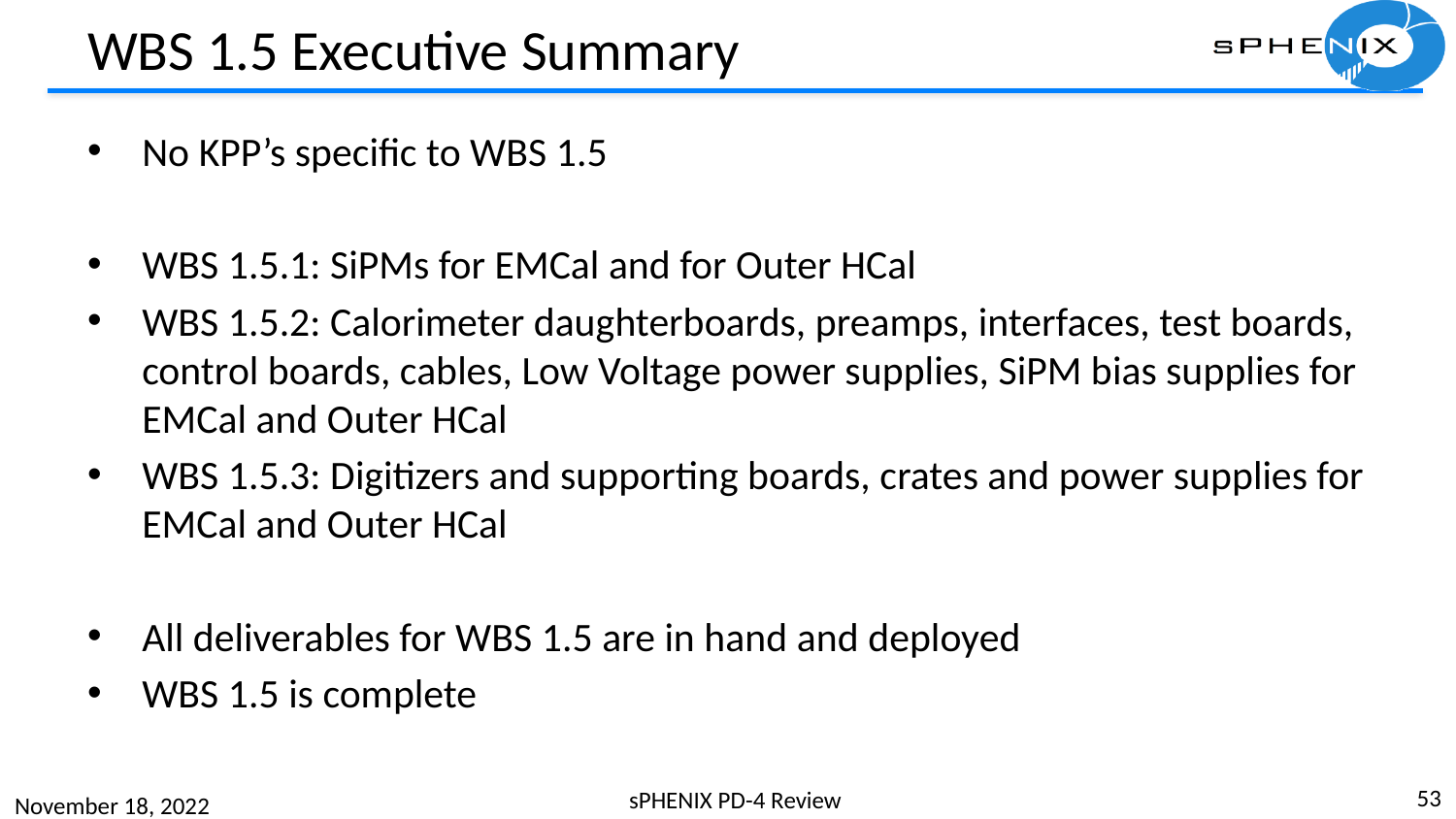

# WBS 1.5 Executive Summary
No KPP’s specific to WBS 1.5

WBS 1.5.1: SiPMs for EMCal and for Outer HCal
WBS 1.5.2: Calorimeter daughterboards, preamps, interfaces, test boards, control boards, cables, Low Voltage power supplies, SiPM bias supplies for EMCal and Outer HCal
WBS 1.5.3: Digitizers and supporting boards, crates and power supplies for EMCal and Outer HCal

All deliverables for WBS 1.5 are in hand and deployed
WBS 1.5 is complete
53
sPHENIX PD-4 Review
November 18, 2022